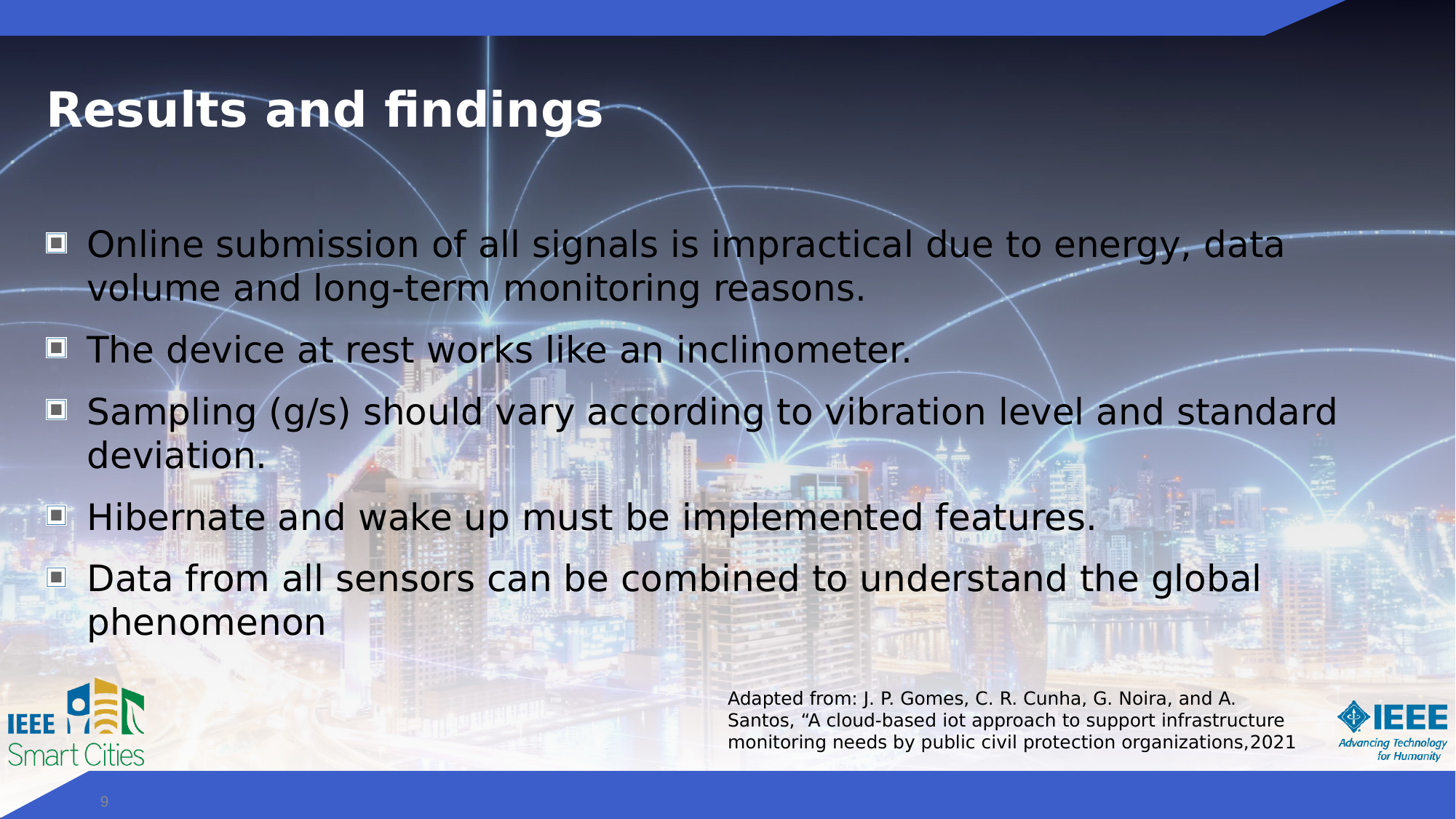

# Results and findings
Online submission of all signals is impractical due to energy, data volume and long-term monitoring reasons.
The device at rest works like an inclinometer.
Sampling (g/s) should vary according to vibration level and standard deviation.
Hibernate and wake up must be implemented features.
Data from all sensors can be combined to understand the global phenomenon
Adapted from: J. P. Gomes, C. R. Cunha, G. Noira, and A. Santos, “A cloud-based iot approach to support infrastructure monitoring needs by public civil protection organizations,2021
9